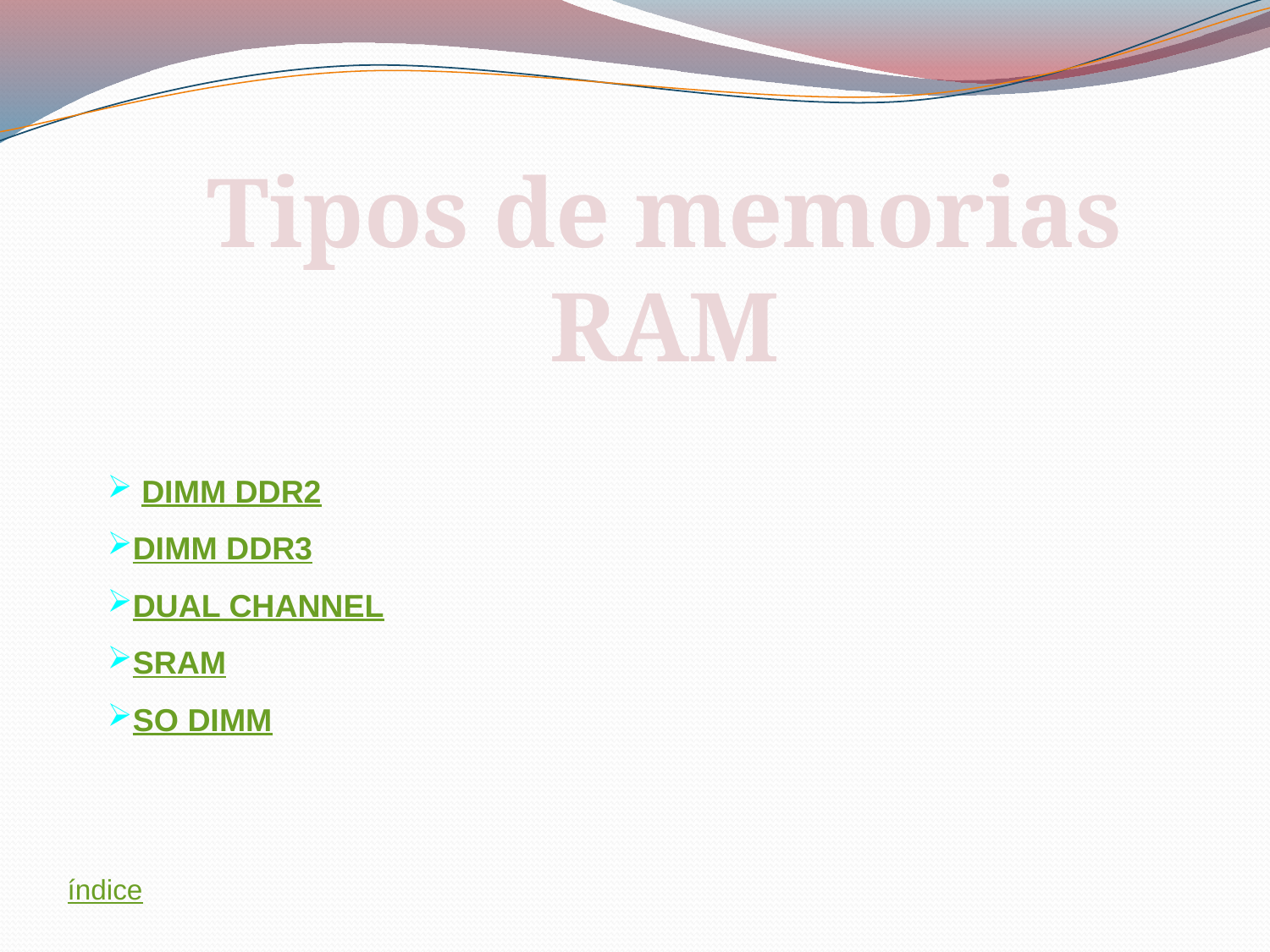

Tipos de memorias
RAM

 DIMM DDR2
DIMM DDR3
DUAL CHANNEL
SRAM
SO DIMM

índice